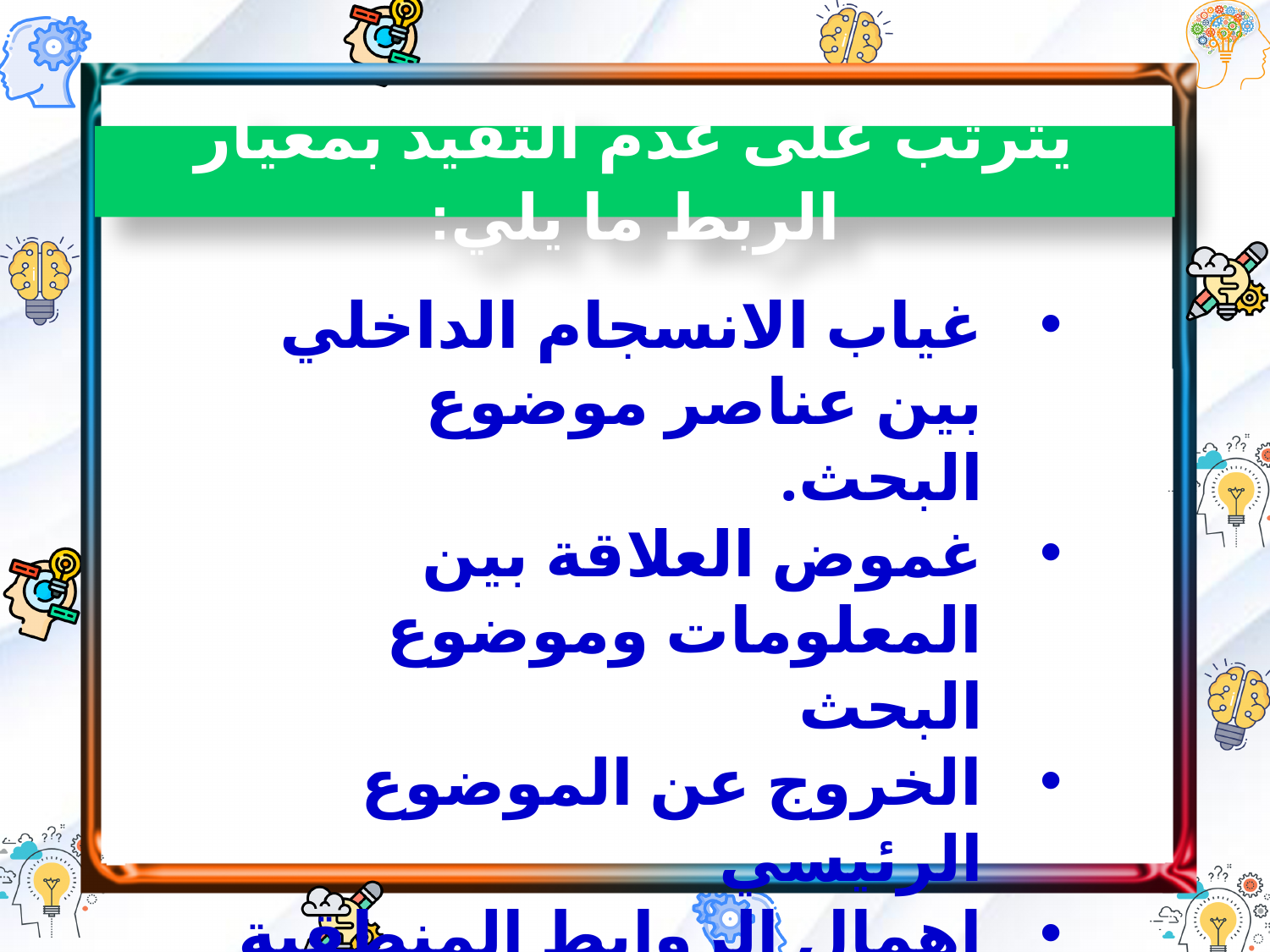

يترتب على عدم التقيد بمعيار الربط ما يلي:
غياب الانسجام الداخلي بين عناصر موضوع البحث.
غموض العلاقة بين المعلومات وموضوع البحث
الخروج عن الموضوع الرئيسي
إهمال الروابط المنطقية بين عناصر خطة حل المشكلة